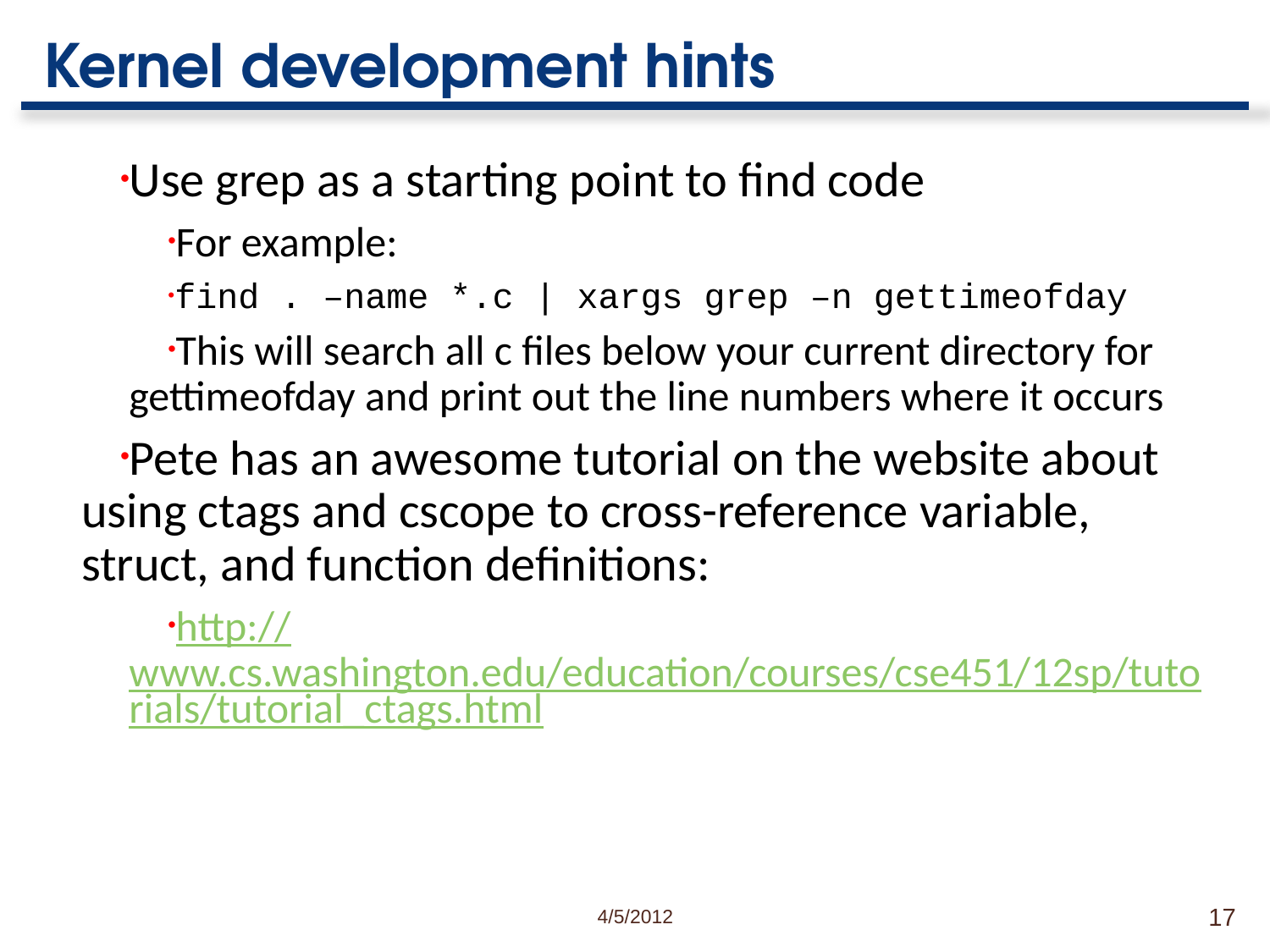

# Kernel development hints
Use grep as a starting point to find code
For example:
find . –name *.c | xargs grep –n gettimeofday
This will search all c files below your current directory for gettimeofday and print out the line numbers where it occurs
Pete has an awesome tutorial on the website about using ctags and cscope to cross-reference variable, struct, and function definitions:
http://www.cs.washington.edu/education/courses/cse451/12sp/tutorials/tutorial_ctags.html
4/5/2012
17